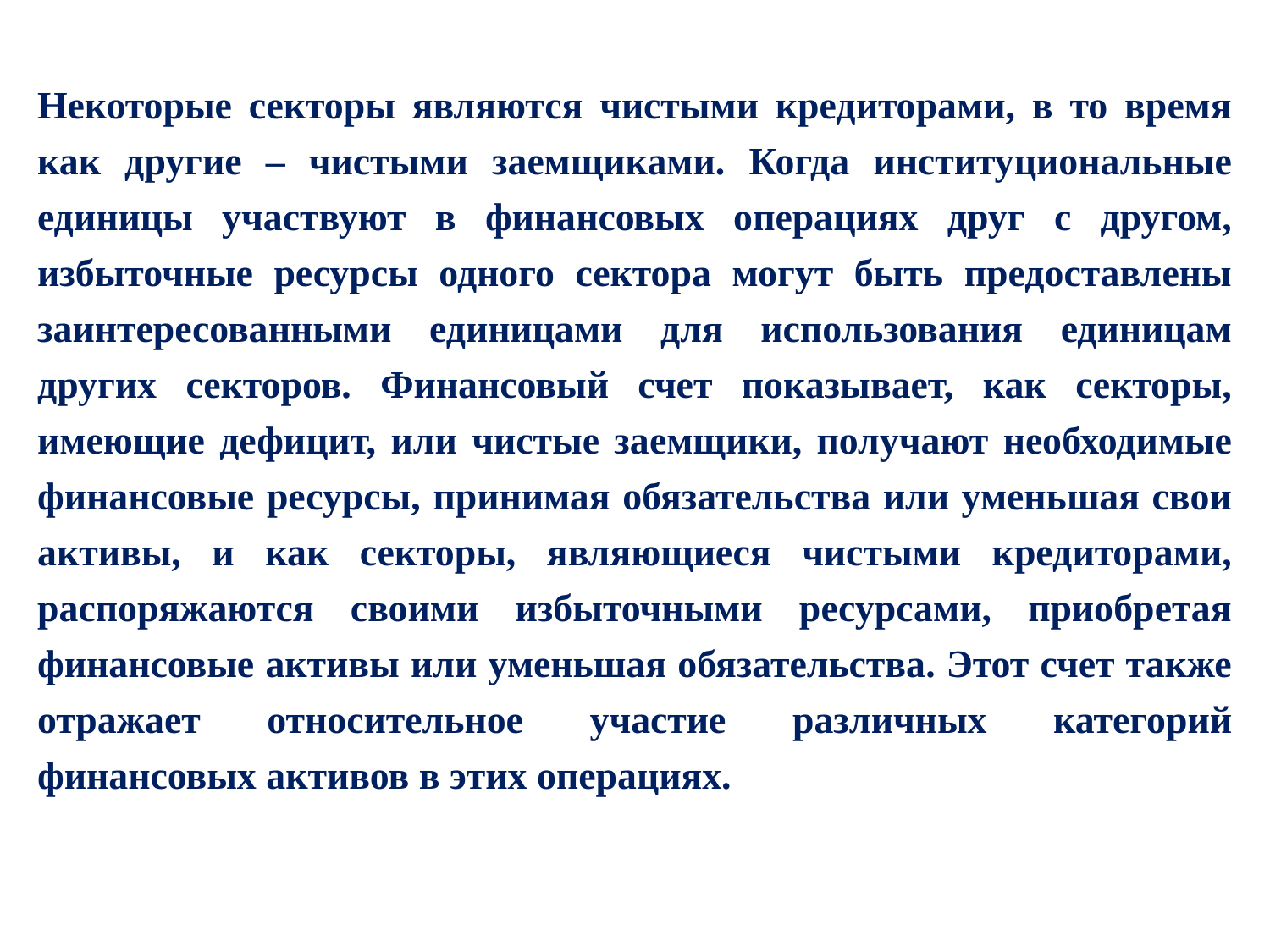

Некоторые секторы являются чистыми кредиторами, в то время как другие – чистыми заемщиками. Когда институциональные единицы участвуют в финансовых операциях друг с другом, избыточные ресурсы одного сектора могут быть предоставлены заинтересованными единицами для использования единицам других секторов. Финансовый счет показывает, как секторы, имеющие дефицит, или чистые заемщики, получают необходимые финансовые ресурсы, принимая обязательства или уменьшая свои активы, и как секторы, являющиеся чистыми кредиторами, распоряжаются своими избыточными ресурсами, приобретая финансовые активы или уменьшая обязательства. Этот счет также отражает относительное участие различных категорий финансовых активов в этих операциях.